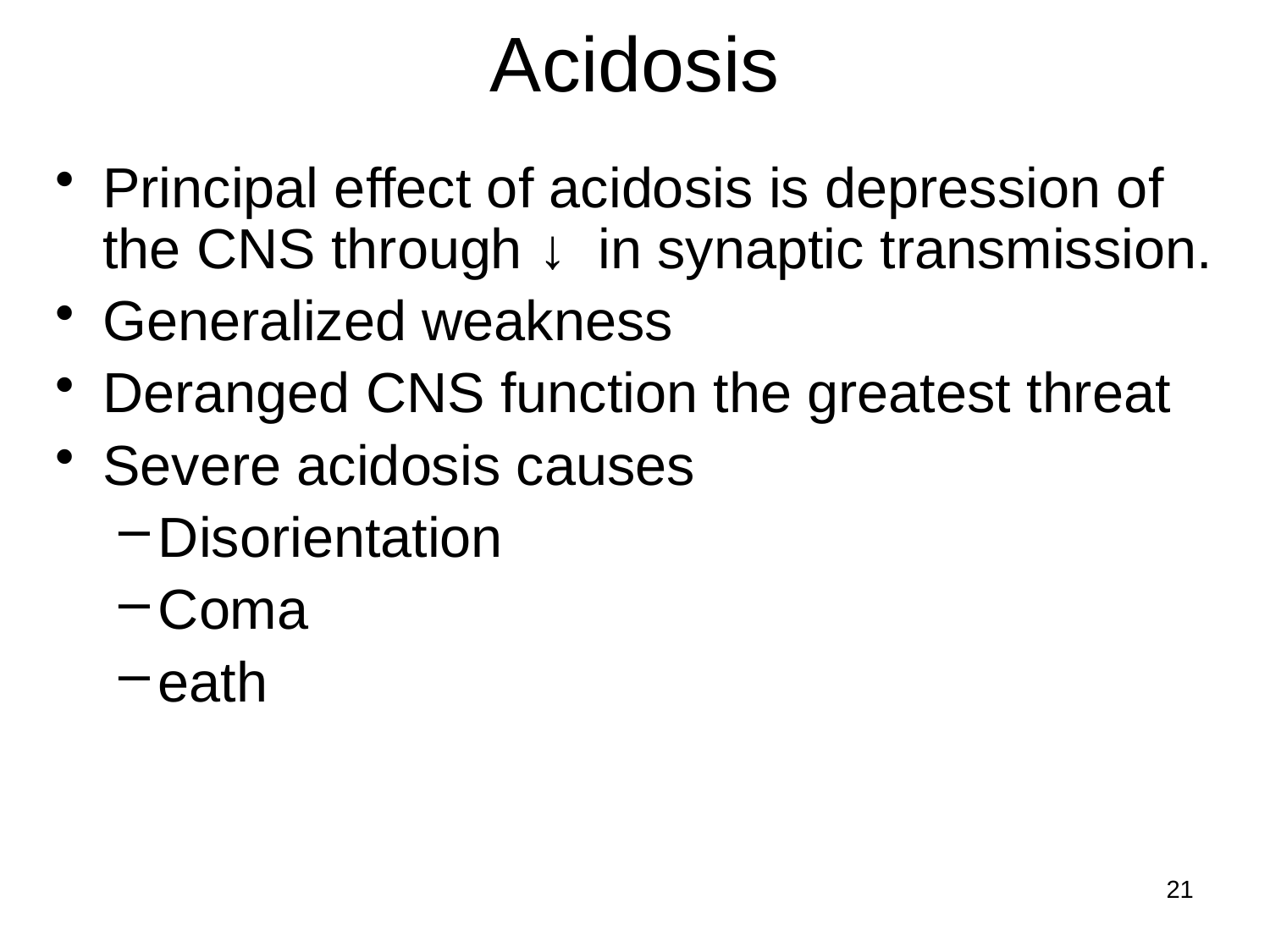

# Acidosis
Principal effect of acidosis is depression of the CNS through ↓  in synaptic transmission.
Generalized weakness
Deranged CNS function the greatest threat
Severe acidosis causes
Disorientation
Coma
eath
21